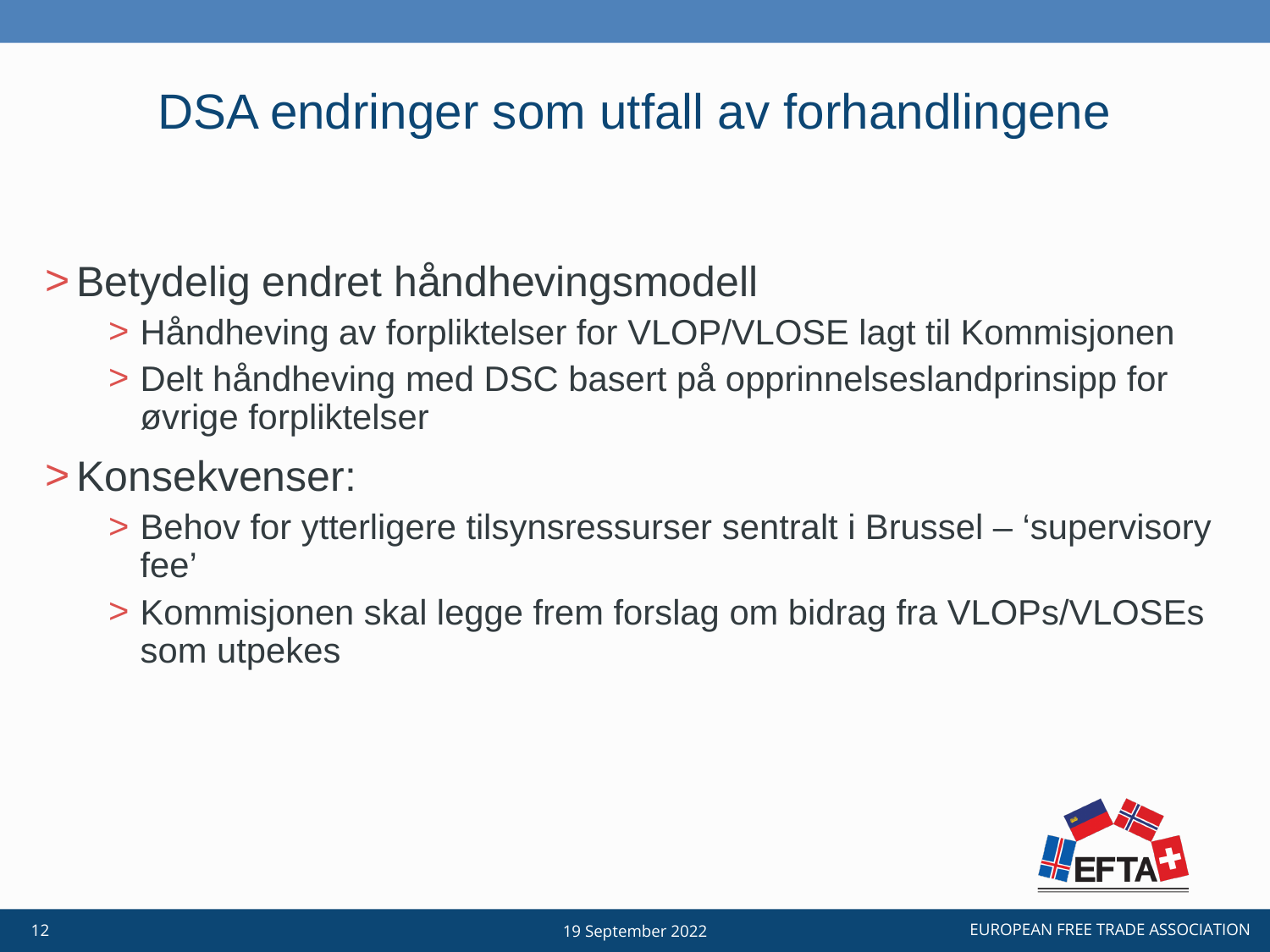

# DSA endringer som utfall av forhandlingene
Betydelig endret håndhevingsmodell
Håndheving av forpliktelser for VLOP/VLOSE lagt til Kommisjonen
Delt håndheving med DSC basert på opprinnelseslandprinsipp for øvrige forpliktelser
Konsekvenser:
Behov for ytterligere tilsynsressurser sentralt i Brussel – ‘supervisory fee’
Kommisjonen skal legge frem forslag om bidrag fra VLOPs/VLOSEs som utpekes

19 September 2022
12